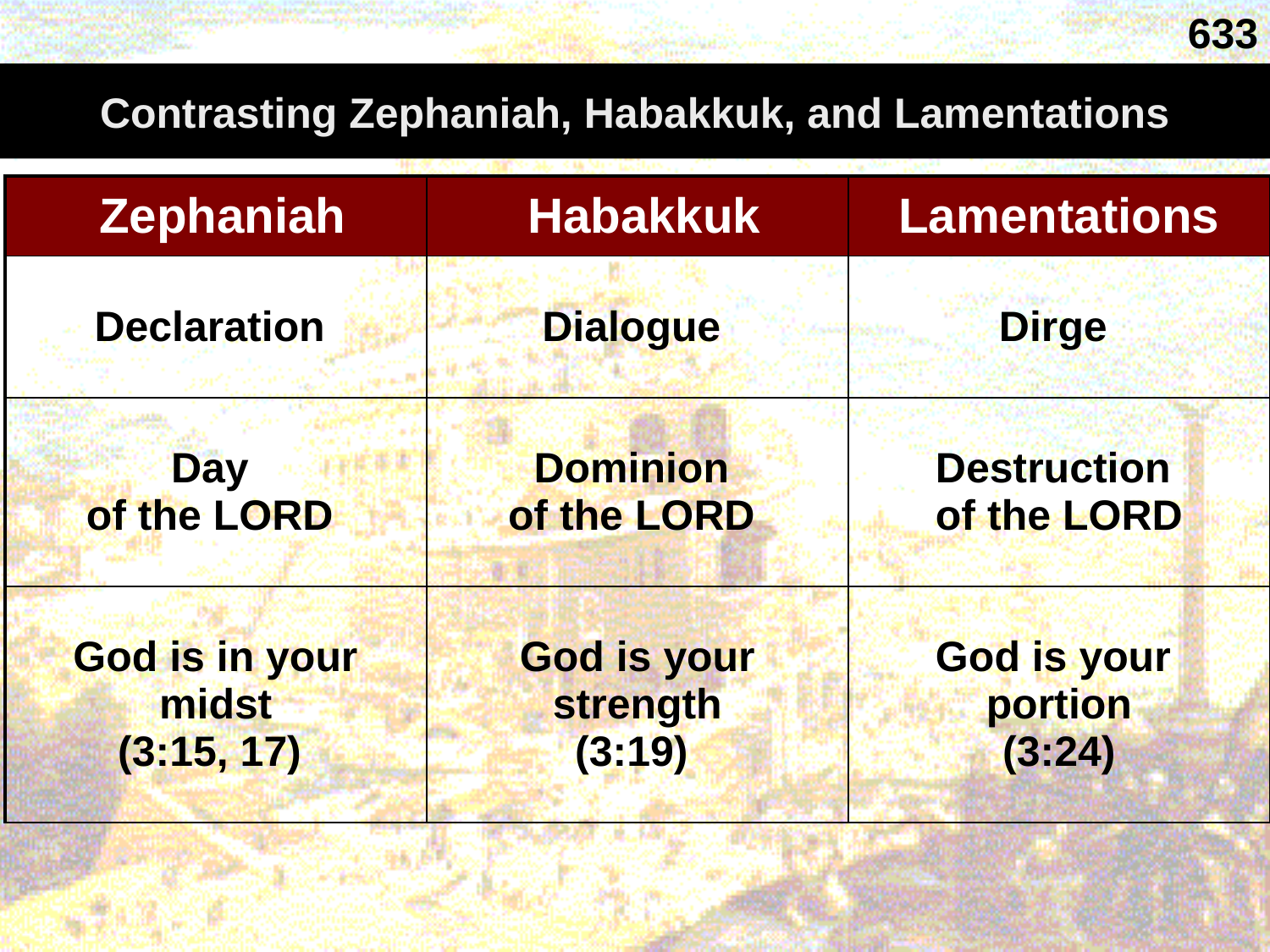

633
Contrasting Zephaniah, Habakkuk, and Lamentations
| Zephaniah | Habakkuk | Lamentations |
| --- | --- | --- |
| Declaration | Dialogue | Dirge |
| Day of the LORD | Dominion of the LORD | Destruction of the LORD |
| God is in your midst (3:15, 17) | God is your strength (3:19) | God is your portion (3:24) |